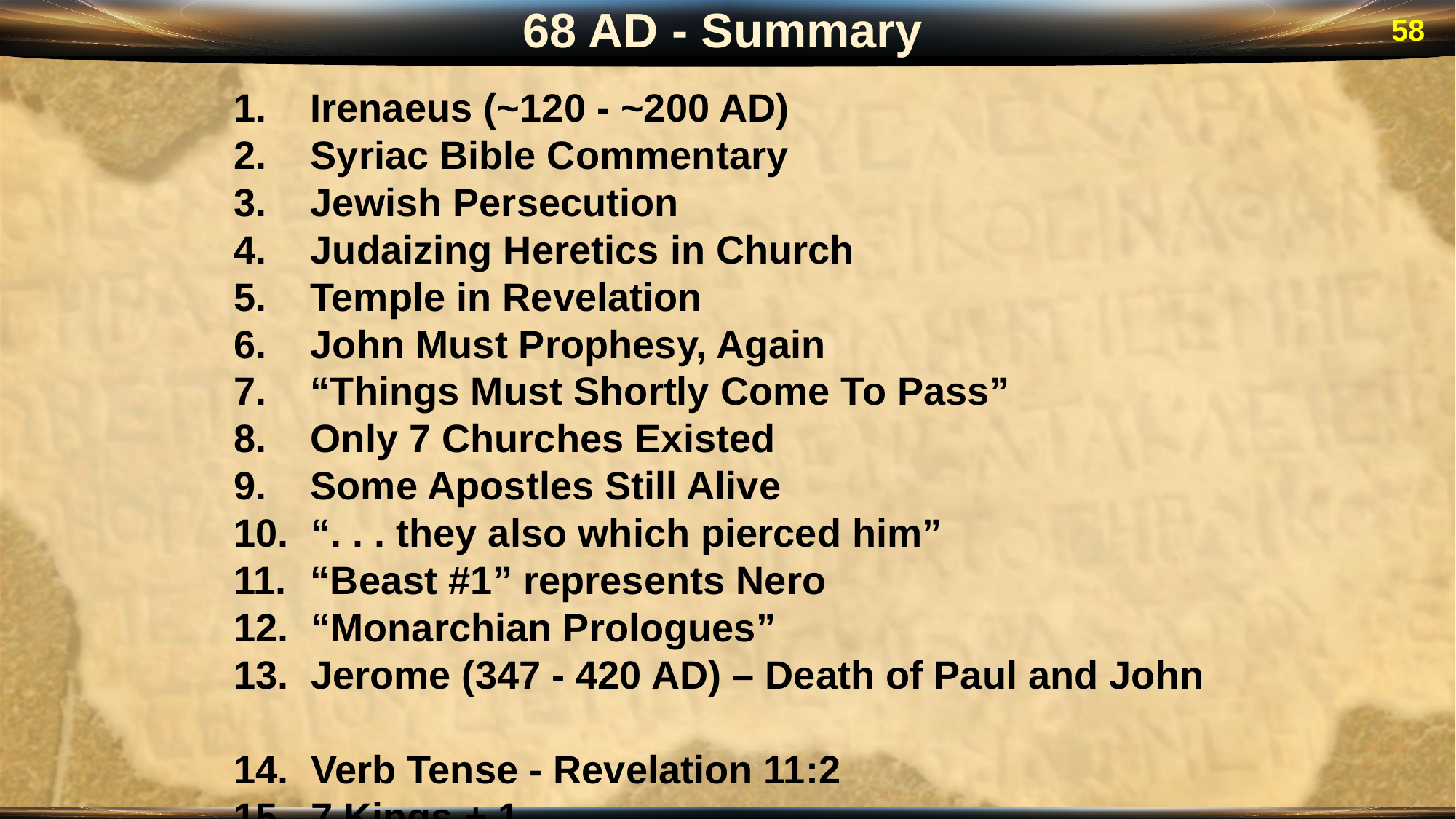

68 AD - Summary
58
  Irenaeus (~120 - ~200 AD)
  Syriac Bible Commentary
  Jewish Persecution
  Judaizing Heretics in Church
  Temple in Revelation
  John Must Prophesy, Again
  “Things Must Shortly Come To Pass”
  Only 7 Churches Existed
  Some Apostles Still Alive
  “. . . they also which pierced him”
  “Beast #1” represents Nero
  “Monarchian Prologues”
  Jerome (347 - 420 AD) – Death of Paul and John
  Verb Tense - Revelation 11:2
  7 Kings + 1